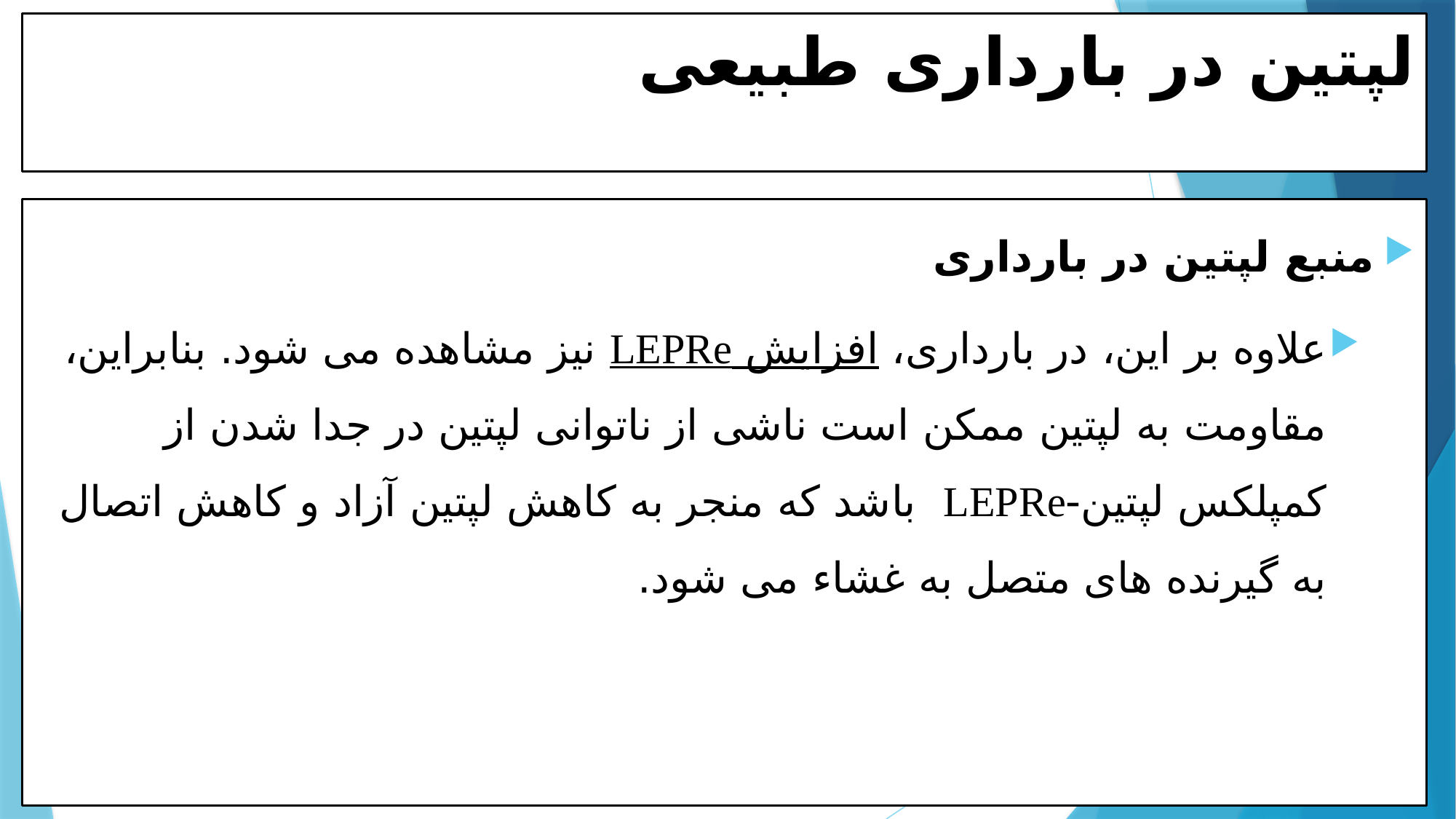

# لپتین در بارداری طبیعی
منبع لپتین در بارداری
علاوه بر این، در بارداری، افزایش LEPRe نیز مشاهده می شود. بنابراین، مقاومت به لپتین ممکن است ناشی از ناتوانی لپتین در جدا شدن از کمپلکس لپتین-LEPRe  باشد که منجر به کاهش لپتین آزاد و کاهش اتصال به گیرنده های متصل به غشاء می شود.